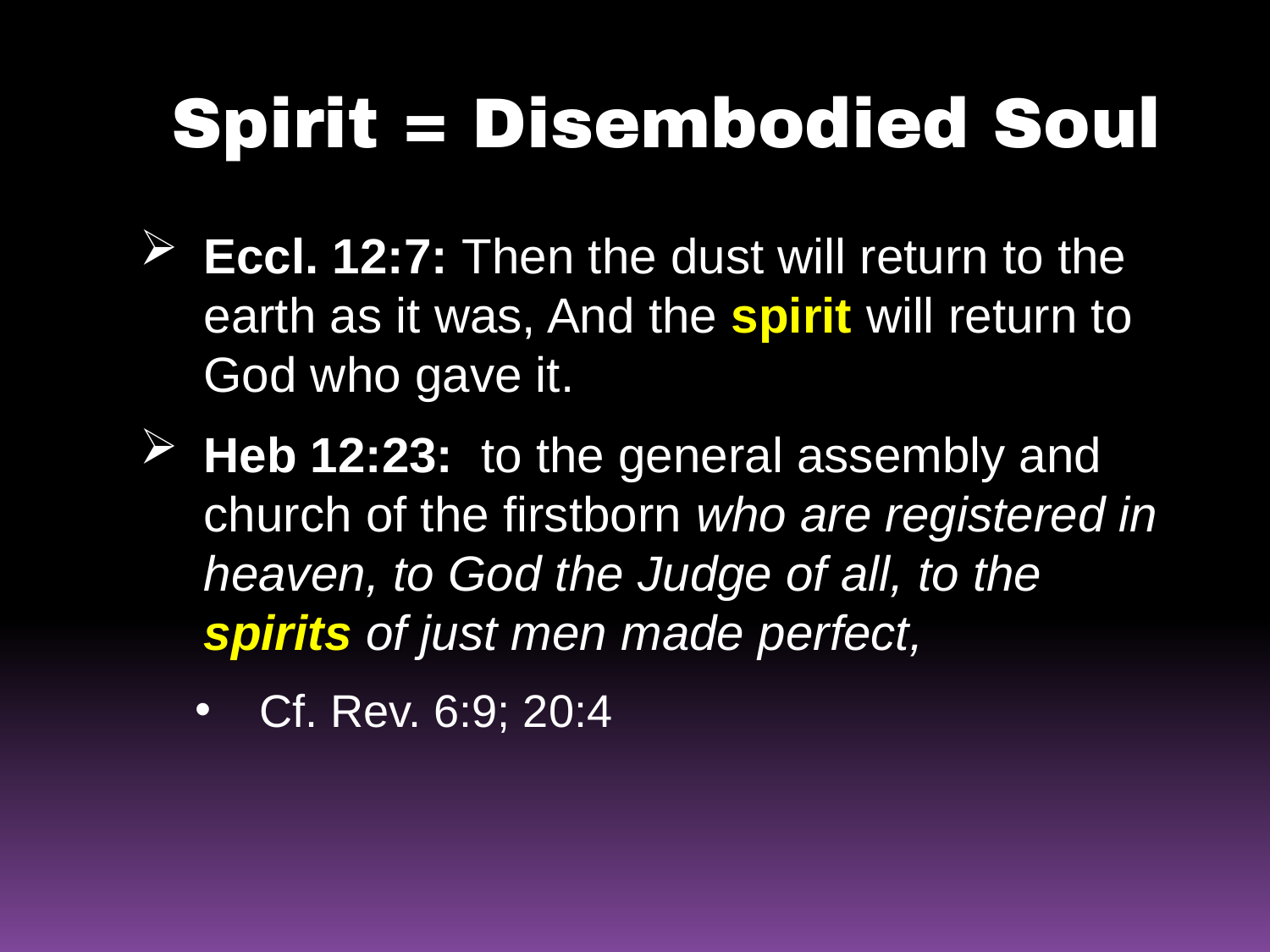

# Spirit = Disembodied Soul
Eccl. 12:7: Then the dust will return to the earth as it was, And the spirit will return to God who gave it.
Heb 12:23:  to the general assembly and church of the firstborn who are registered in heaven, to God the Judge of all, to the spirits of just men made perfect,
Cf. Rev. 6:9; 20:4

39